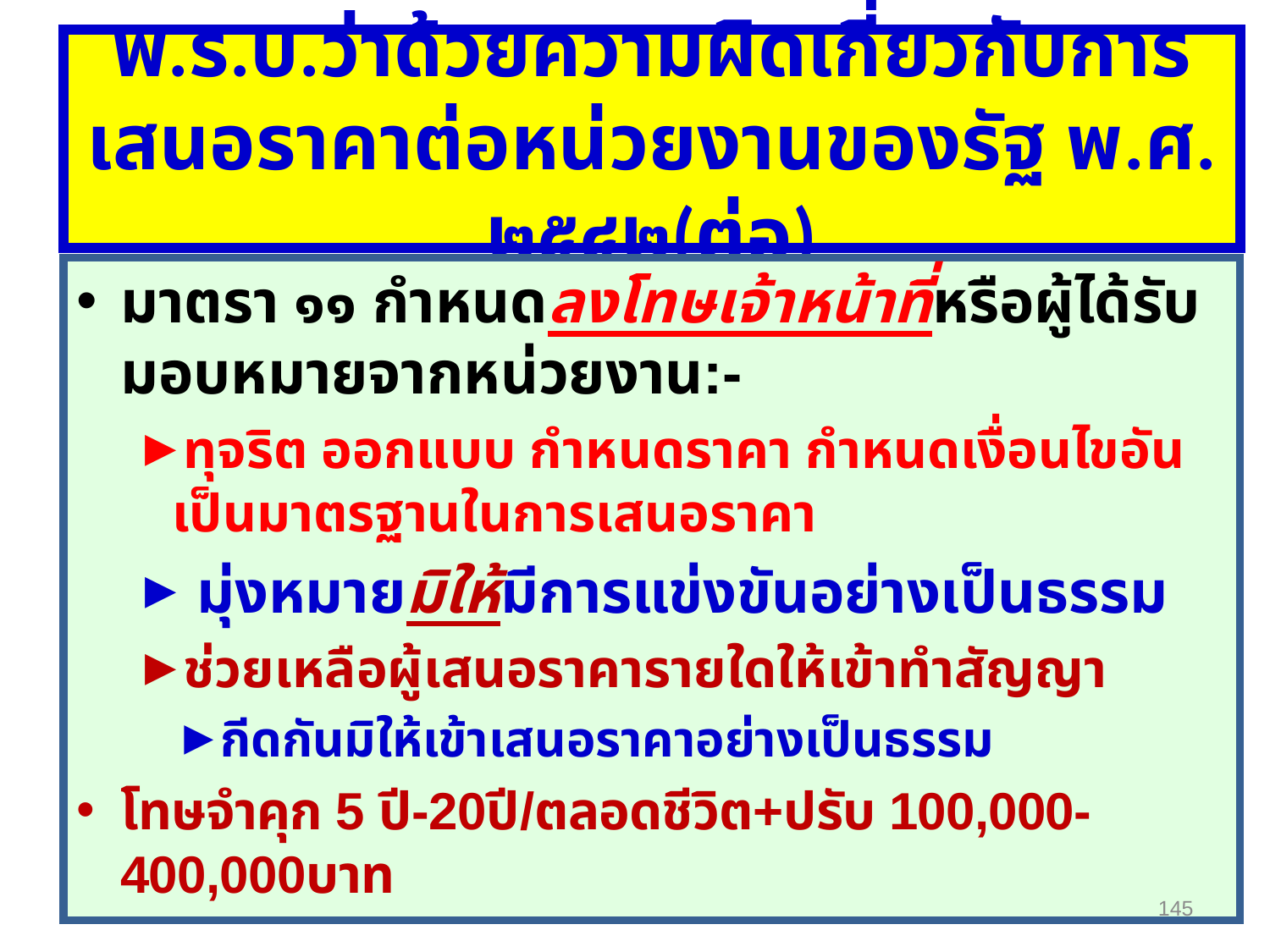

# พ.ร.บ.ว่าด้วยความผิดเกี่ยวกับการเสนอราคาต่อหน่วยงานของรัฐ พ.ศ. ๒๕๔๒(ต่อ)
มาตรา ๑๑ กำหนดลงโทษเจ้าหน้าที่หรือผู้ได้รับมอบหมายจากหน่วยงาน:-
ทุจริต ออกแบบ กำหนดราคา กำหนดเงื่อนไขอันเป็นมาตรฐานในการเสนอราคา
 มุ่งหมายมิให้มีการแข่งขันอย่างเป็นธรรม
ช่วยเหลือผู้เสนอราคารายใดให้เข้าทำสัญญา
กีดกันมิให้เข้าเสนอราคาอย่างเป็นธรรม
โทษจำคุก 5 ปี-20ปี/ตลอดชีวิต+ปรับ 100,000-400,000บาท
145